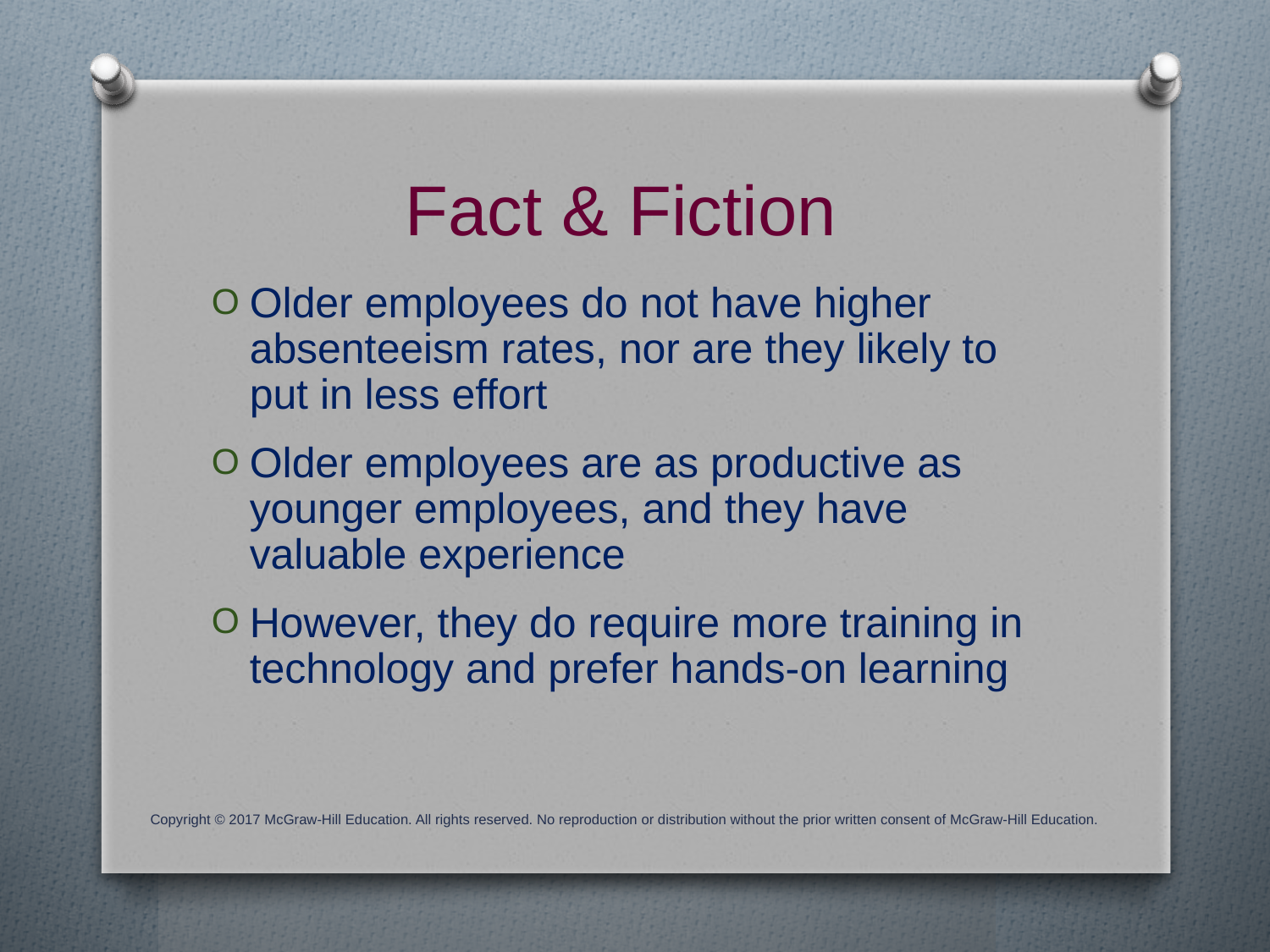

# Fact & Fiction
Older employees do not have higher absenteeism rates, nor are they likely to put in less effort

Older employees are as productive as younger employees, and they have valuable experience

However, they do require more training in technology and prefer hands-on learning
Copyright © 2017 McGraw-Hill Education. All rights reserved. No reproduction or distribution without the prior written consent of McGraw-Hill Education.